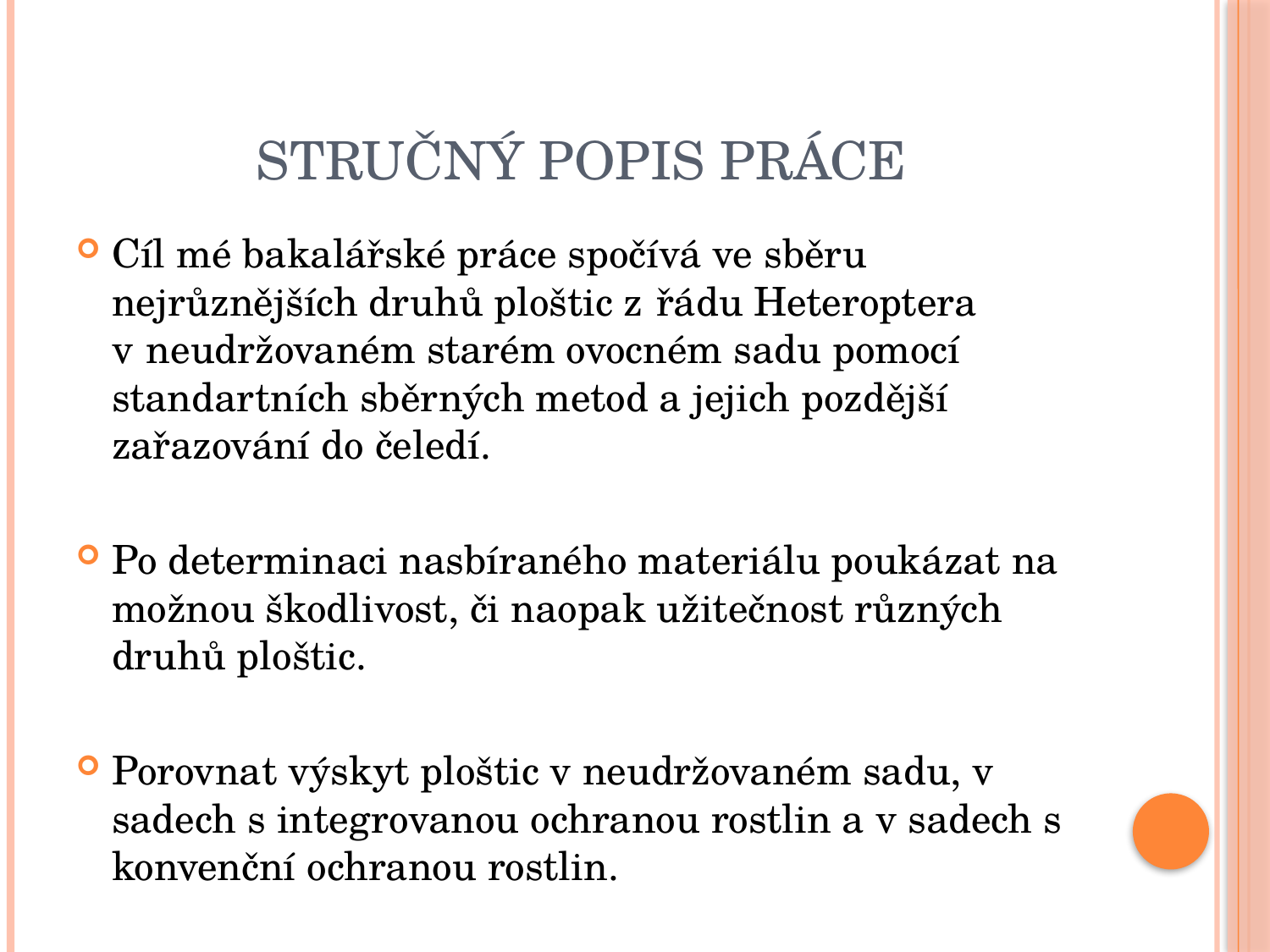

# Stručný popis práce
Cíl mé bakalářské práce spočívá ve sběru nejrůznějších druhů ploštic z řádu Heteroptera v neudržovaném starém ovocném sadu pomocí standartních sběrných metod a jejich pozdější zařazování do čeledí.

Po determinaci nasbíraného materiálu poukázat na možnou škodlivost, či naopak užitečnost různých druhů ploštic.

Porovnat výskyt ploštic v neudržovaném sadu, v sadech s integrovanou ochranou rostlin a v sadech s konvenční ochranou rostlin.